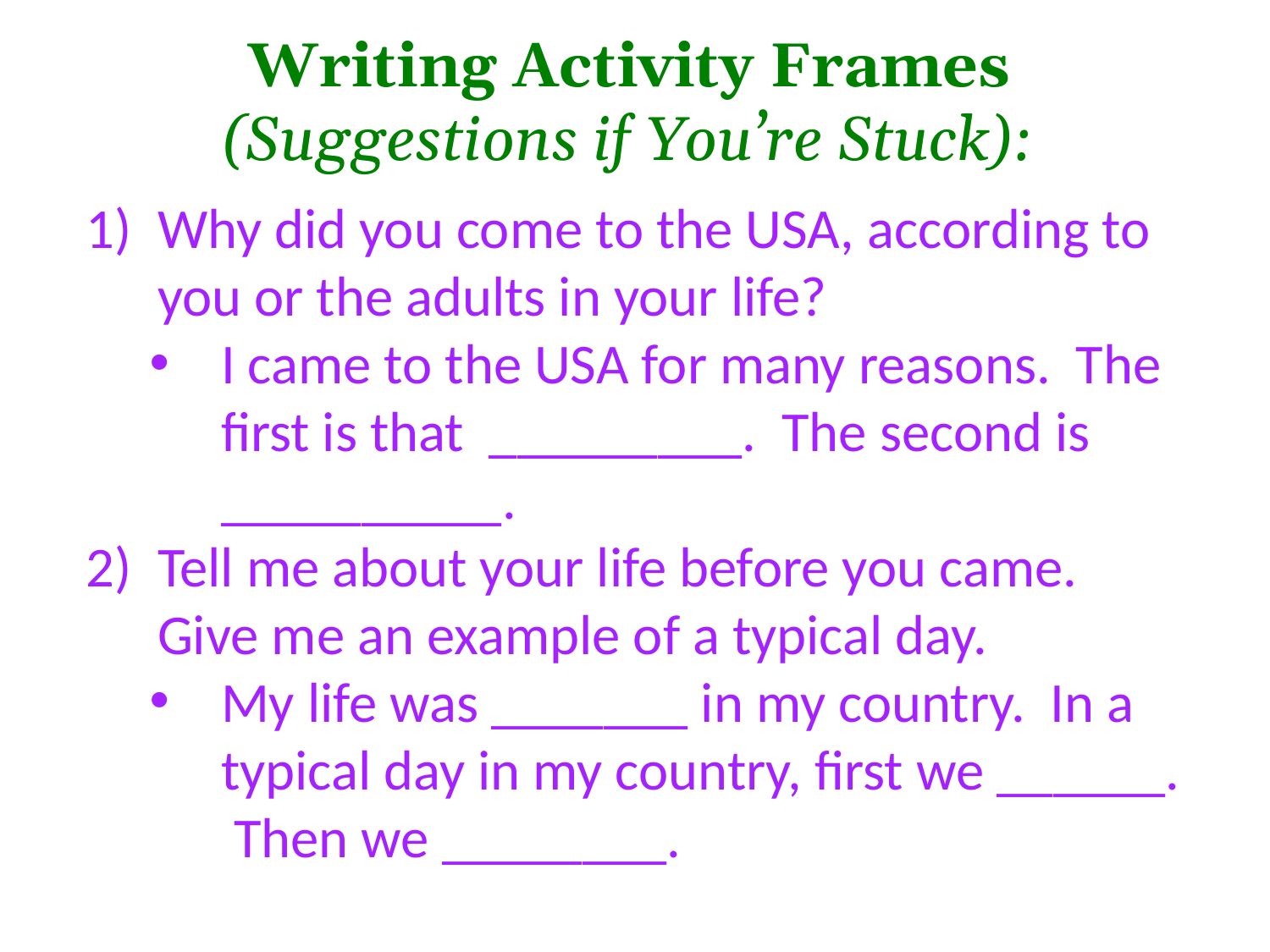

Writing Activity Frames (Suggestions if You’re Stuck):
Why did you come to the USA, according to you or the adults in your life?
I came to the USA for many reasons.  The first is that  _________.  The second is __________.
Tell me about your life before you came.  Give me an example of a typical day.
My life was _______ in my country.  In a typical day in my country, first we ______.  Then we ________.